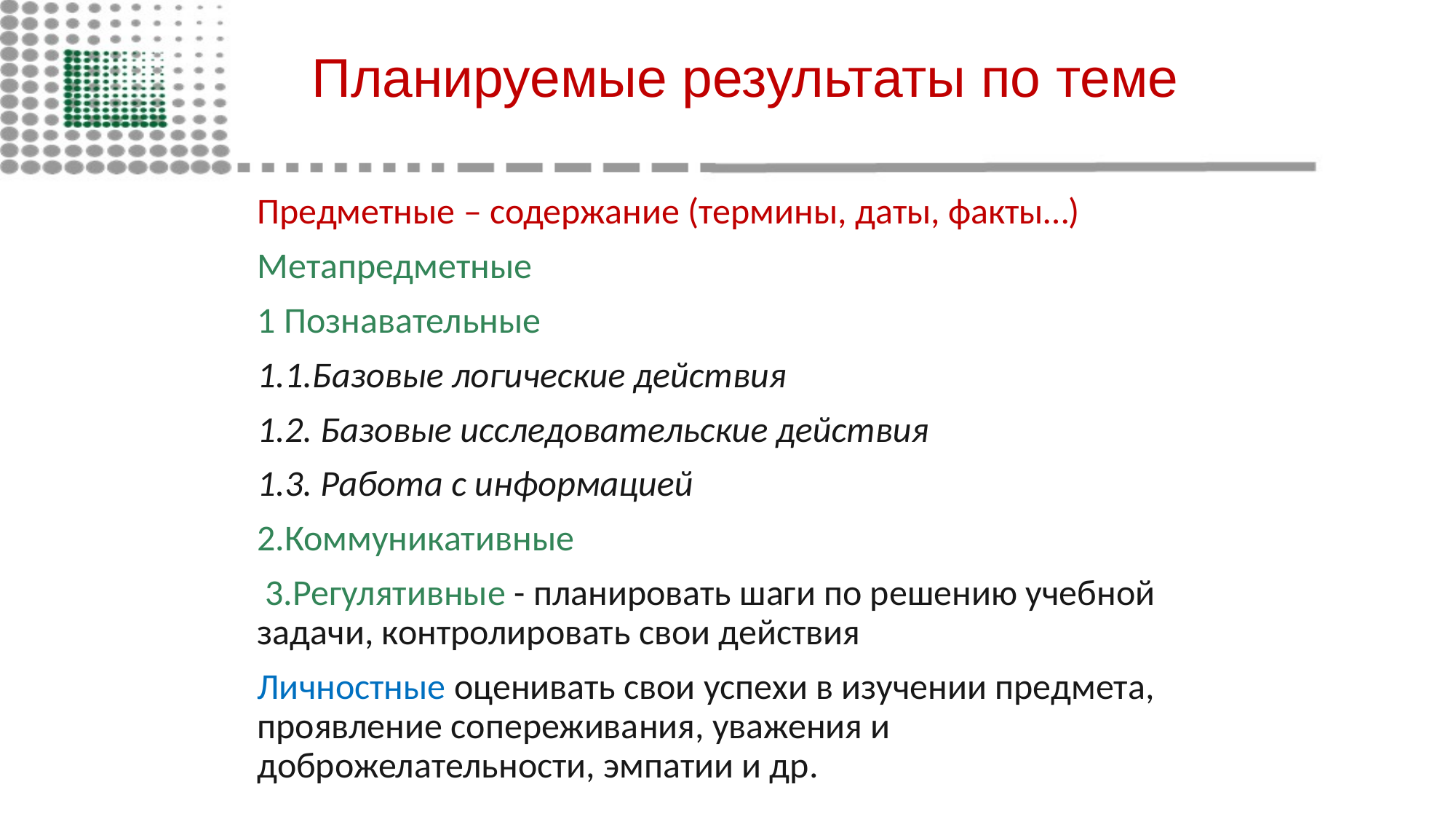

# Планируемые результаты по теме

Предметные – содержание (термины, даты, факты…)
Метапредметные
1 Познавательные
1.1.Базовые логические действия
1.2. Базовые исследовательские действия
1.3. Работа с информацией
2.Коммуникативные
 3.Регулятивные - планировать шаги по решению учебной задачи, контролировать свои действия
Личностные оценивать свои успехи в изучении предмета, проявление сопереживания, уважения и доброжелательности, эмпатии и др.